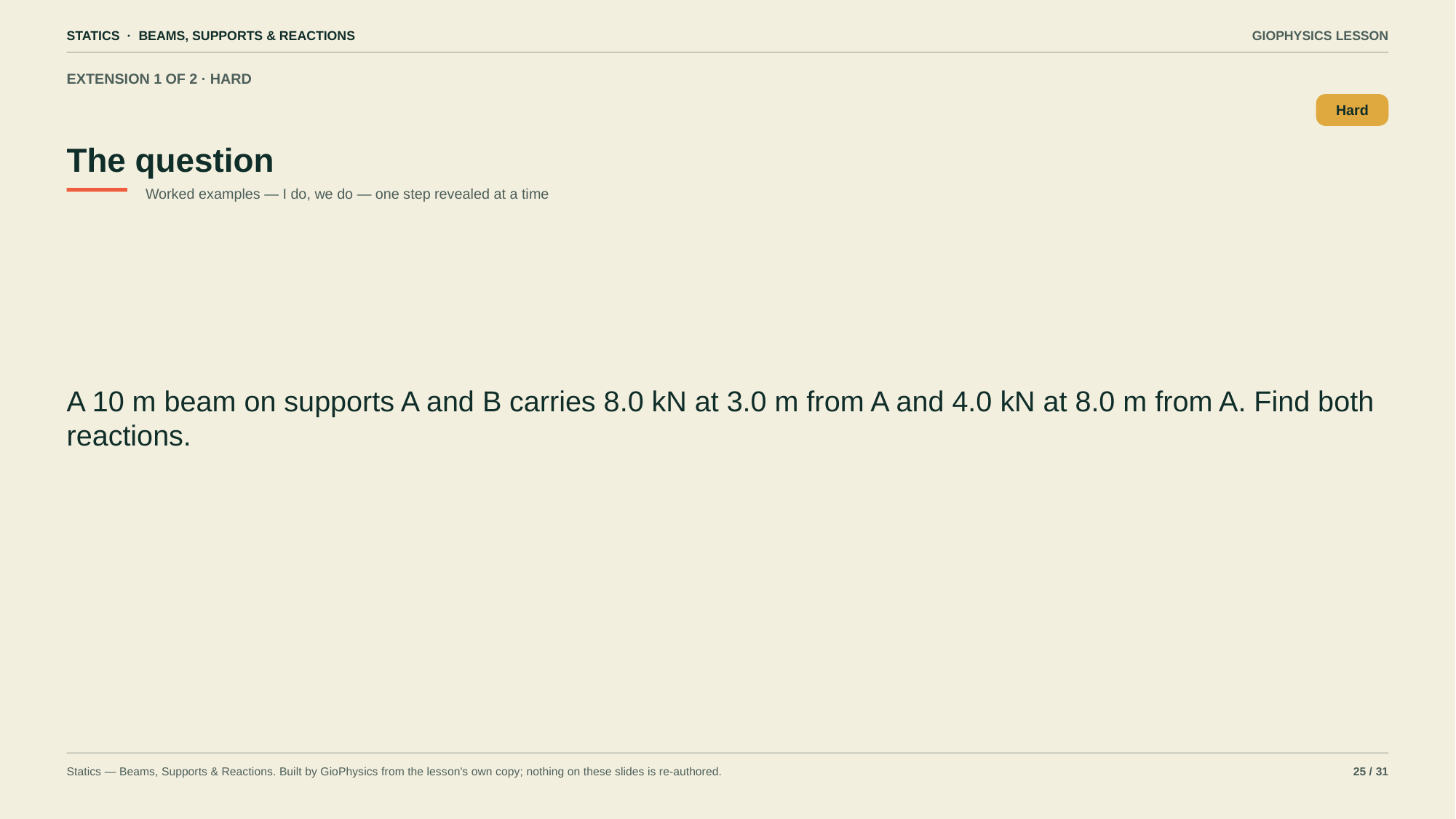

STATICS  ·  BEAMS, SUPPORTS & REACTIONS
GIOPHYSICS LESSON

EXTENSION 1 OF 2 · HARD
The question

Hard
Worked examples — I do, we do — one step revealed at a time

A 10 m beam on supports A and B carries 8.0 kN at 3.0 m from A and 4.0 kN at 8.0 m from A. Find both reactions.

Statics — Beams, Supports & Reactions. Built by GioPhysics from the lesson's own copy; nothing on these slides is re-authored.
25 / 31